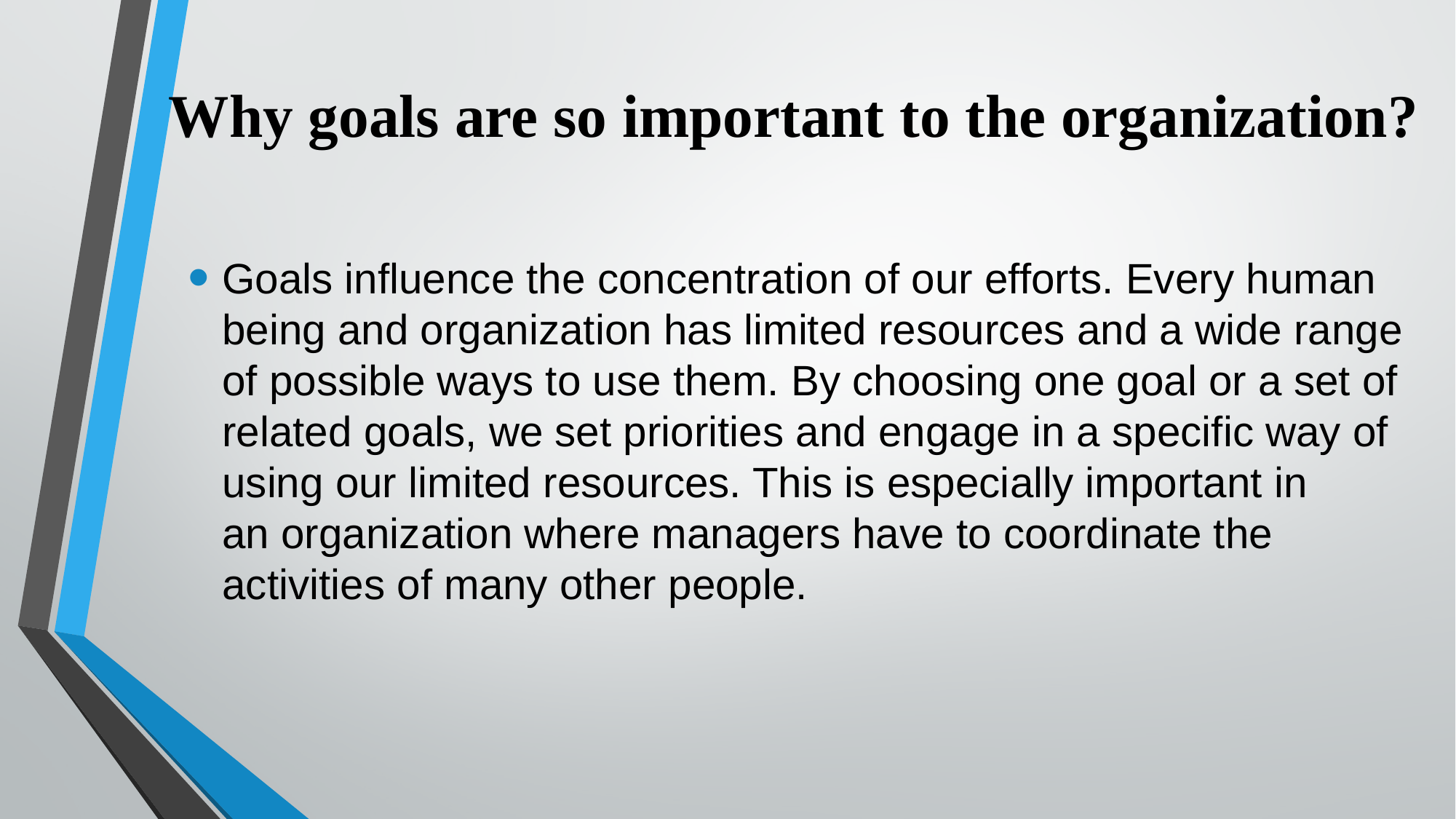

# Why goals are so important to the organization?
Goals influence the concentration of our efforts. Every human being and organization has limited resources and a wide range of possible ways to use them. By choosing one goal or a set of related goals, we set priorities and engage in a specific way of using our limited resources. This is especially important in an organization where managers have to coordinate the activities of many other people.